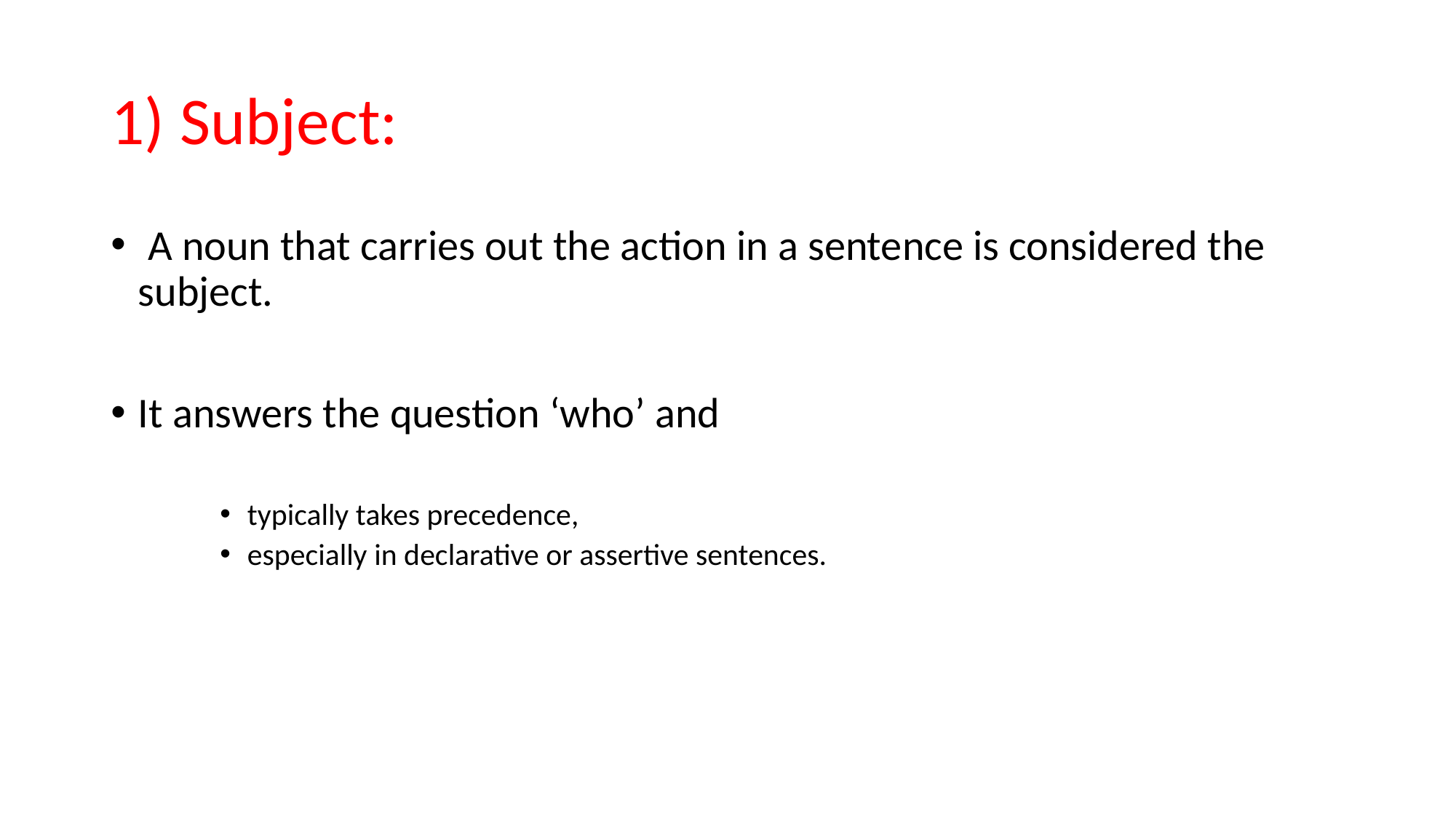

# 1) Subject:
 A noun that carries out the action in a sentence is considered the subject.

It answers the question ‘who’ and

typically takes precedence,
especially in declarative or assertive sentences.